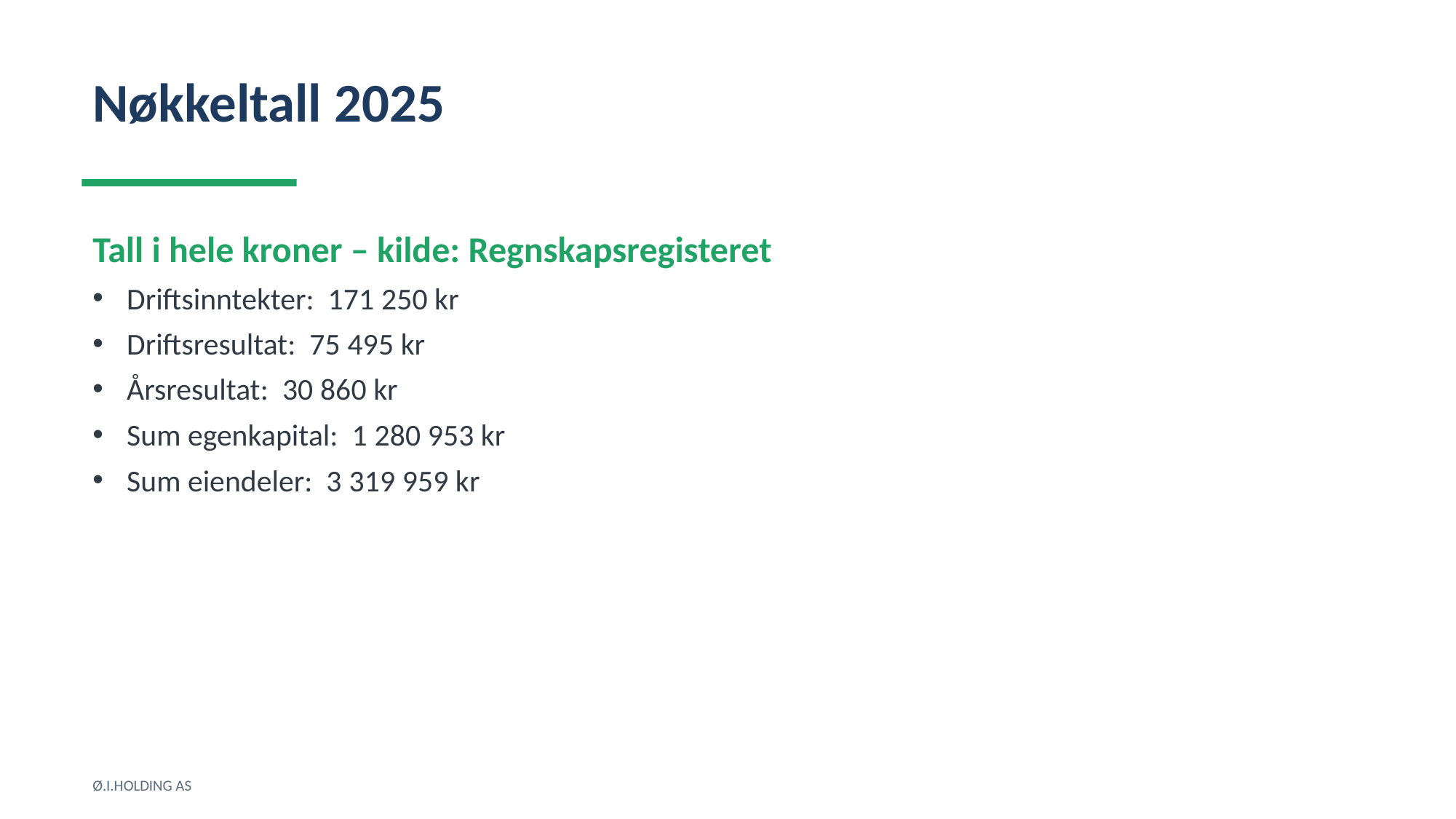

Nøkkeltall 2025

Tall i hele kroner – kilde: Regnskapsregisteret
Driftsinntekter:  171 250 kr
Driftsresultat:  75 495 kr
Årsresultat:  30 860 kr
Sum egenkapital:  1 280 953 kr
Sum eiendeler:  3 319 959 kr
Ø.I.HOLDING AS